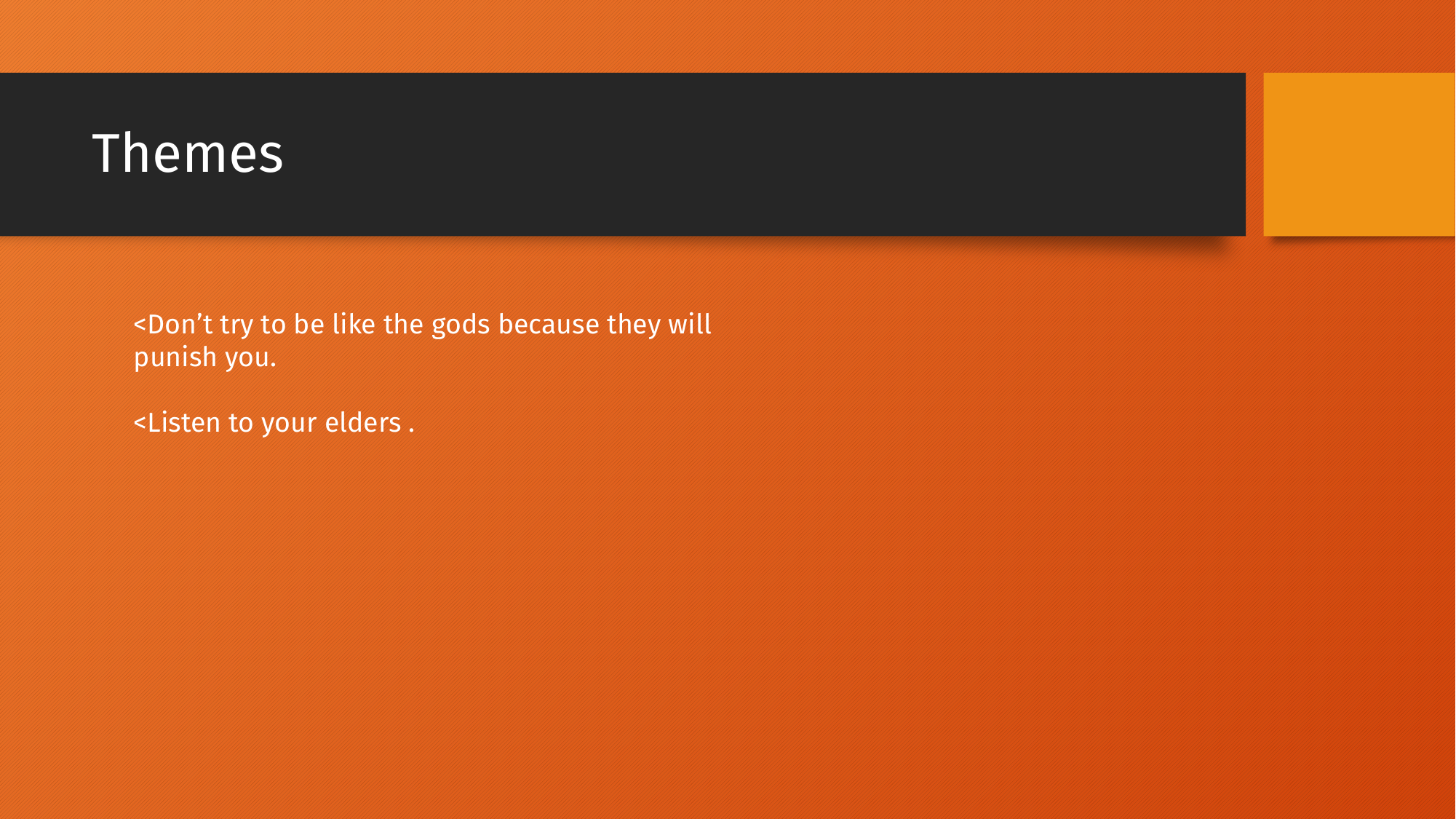

# Themes
<Don’t try to be like the gods because they will punish you.

<Listen to your elders .